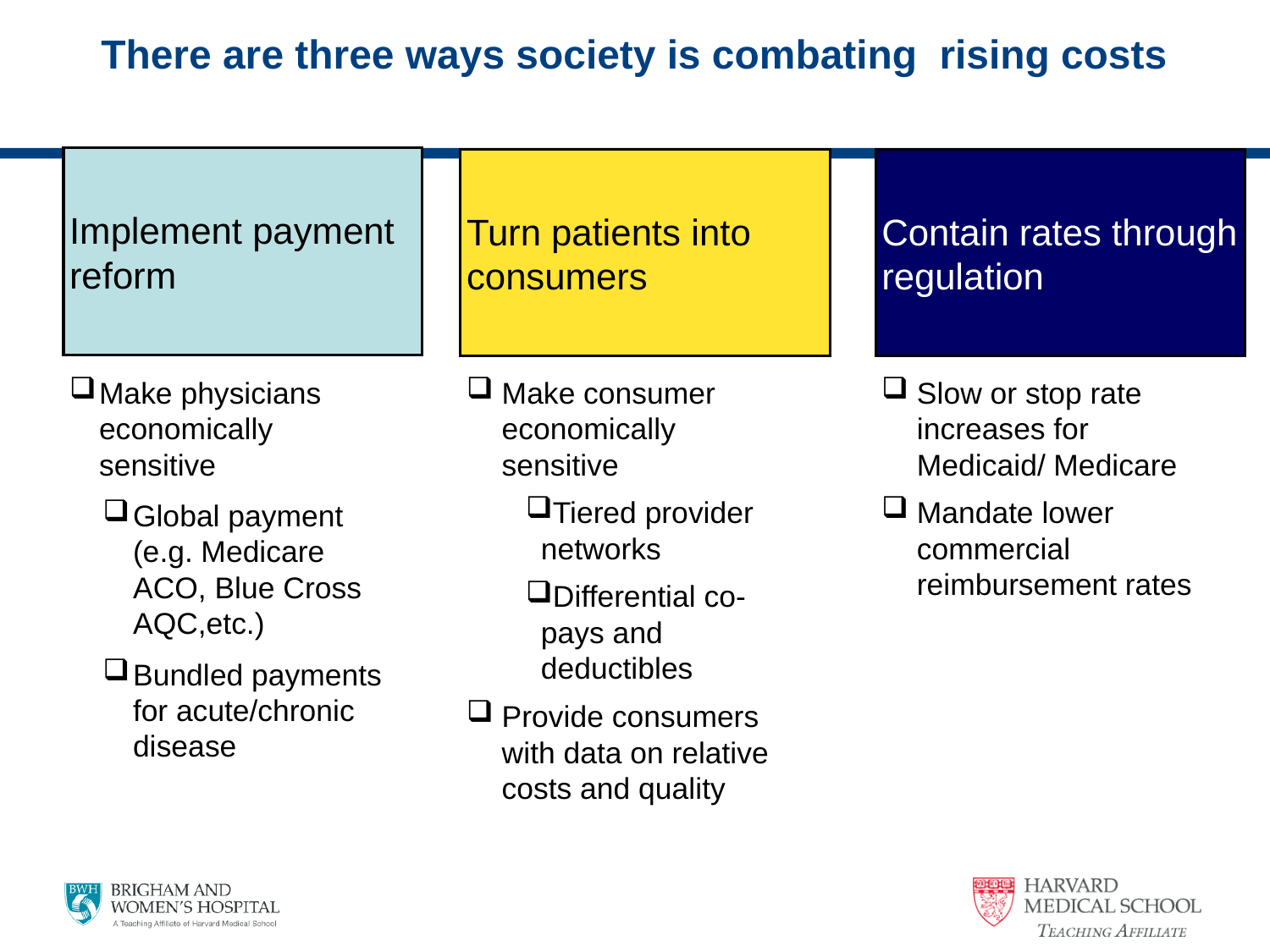

# There are three ways society is combating  rising costs
Implement payment reform
Turn patients into consumers
Contain rates through regulation
Make physicians economically sensitive
Global payment (e.g. Medicare ACO, Blue Cross AQC,etc.)
Bundled payments for acute/chronic disease
Make consumer economically sensitive
Tiered provider networks
Differential co-pays and deductibles
Provide consumers with data on relative costs and quality

Slow or stop rate increases for Medicaid/ Medicare
Mandate lower commercial reimbursement rates